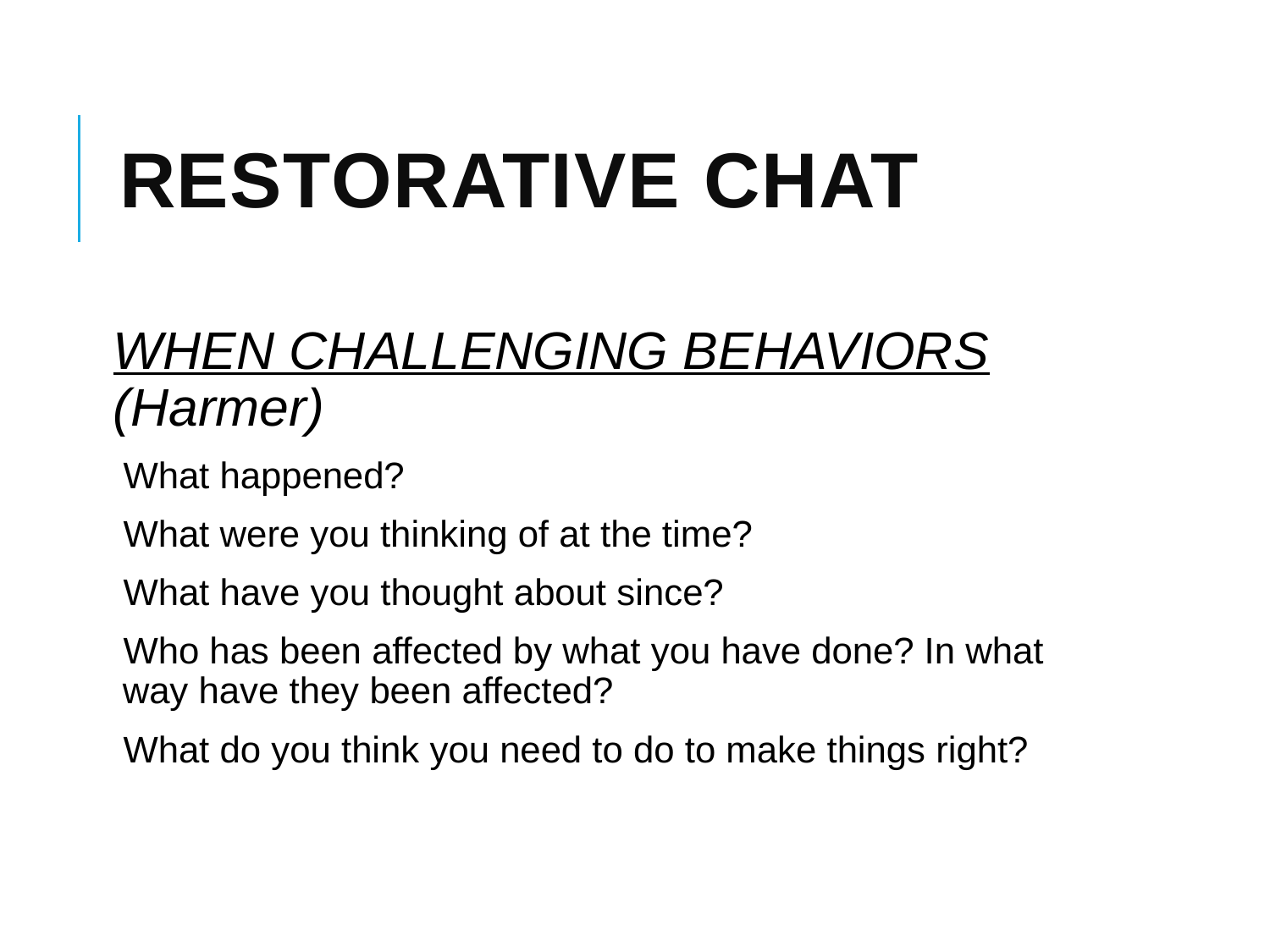

# RESTORATIVE CHAT
WHEN CHALLENGING BEHAVIORS (Harmer)
What happened?
What were you thinking of at the time?
What have you thought about since?
Who has been affected by what you have done? In what way have they been affected?
What do you think you need to do to make things right?